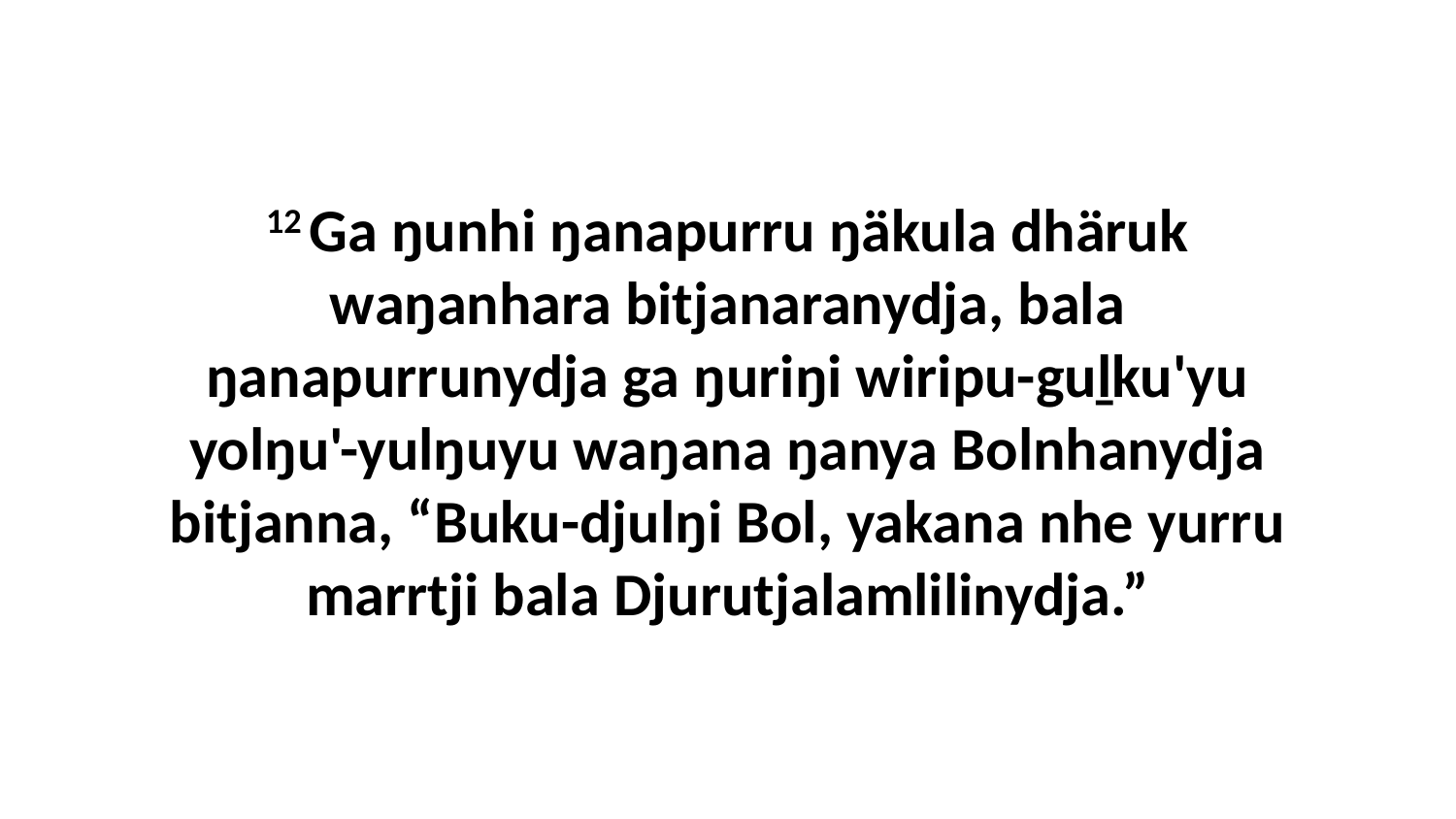

12 Ga ŋunhi ŋanapurru ŋäkula dhäruk waŋanhara bitjanaranydja, bala ŋanapurrunydja ga ŋuriŋi wiripu-guḻku'yu yolŋu'-yulŋuyu waŋana ŋanya Bolnhanydja bitjanna, “Buku-djulŋi Bol, yakana nhe yurru marrtji bala Djurutjalamlilinydja.”